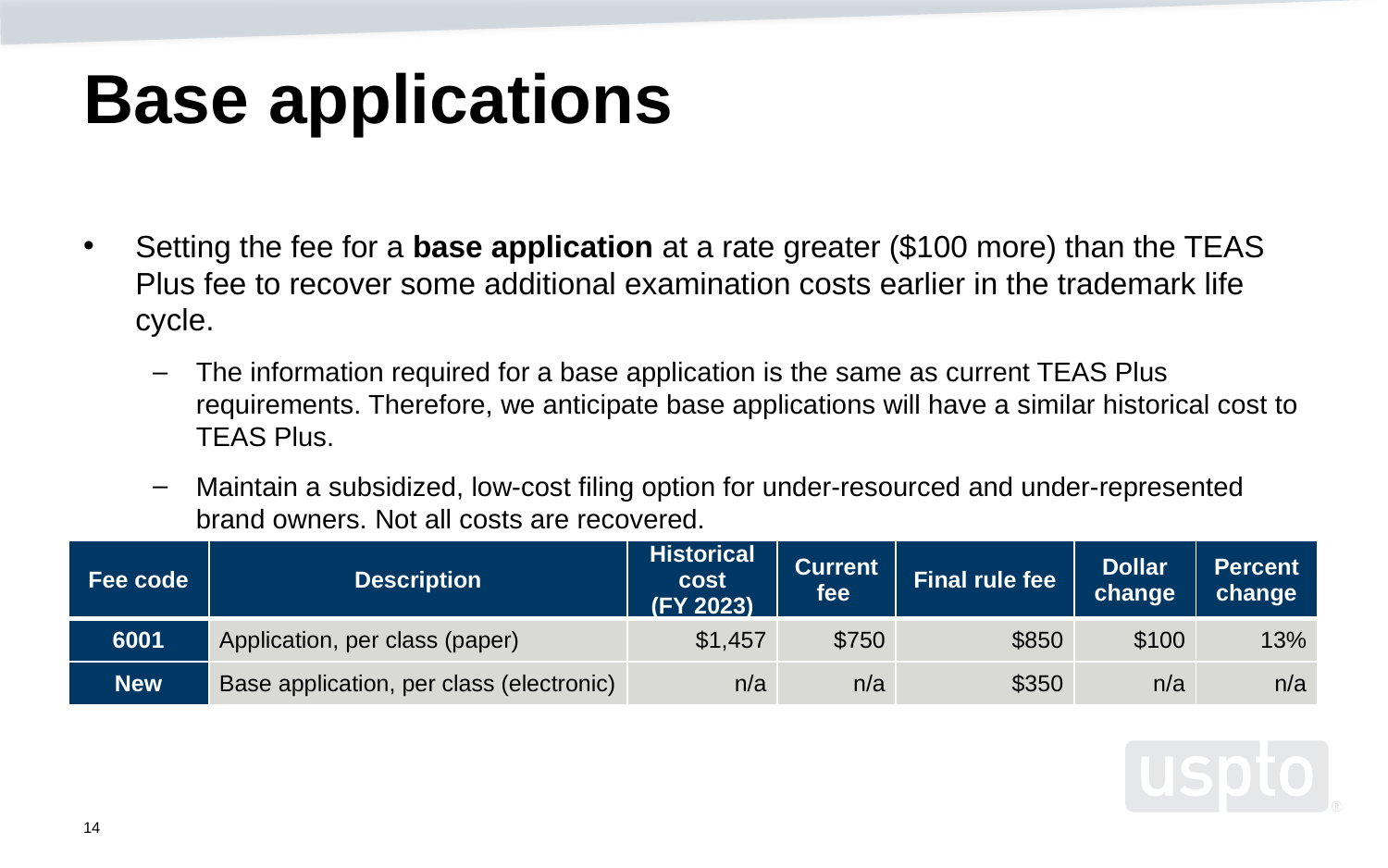

# Base applications
Setting the fee for a base application at a rate greater ($100 more) than the TEAS Plus fee to recover some additional examination costs earlier in the trademark life cycle.
The information required for a base application is the same as current TEAS Plus requirements. Therefore, we anticipate base applications will have a similar historical cost to TEAS Plus.
Maintain a subsidized, low-cost filing option for under-resourced and under-represented brand owners. Not all costs are recovered.
| Fee code | Description | Historical cost (FY 2023) | Current fee | Final rule fee | Dollar change | Percent change |
| --- | --- | --- | --- | --- | --- | --- |
| 6001 | Application, per class (paper) | $1,457 | $750 | $850 | $100 | 13% |
| New | Base application, per class (electronic) | n/a | n/a | $350 | n/a | n/a |
14